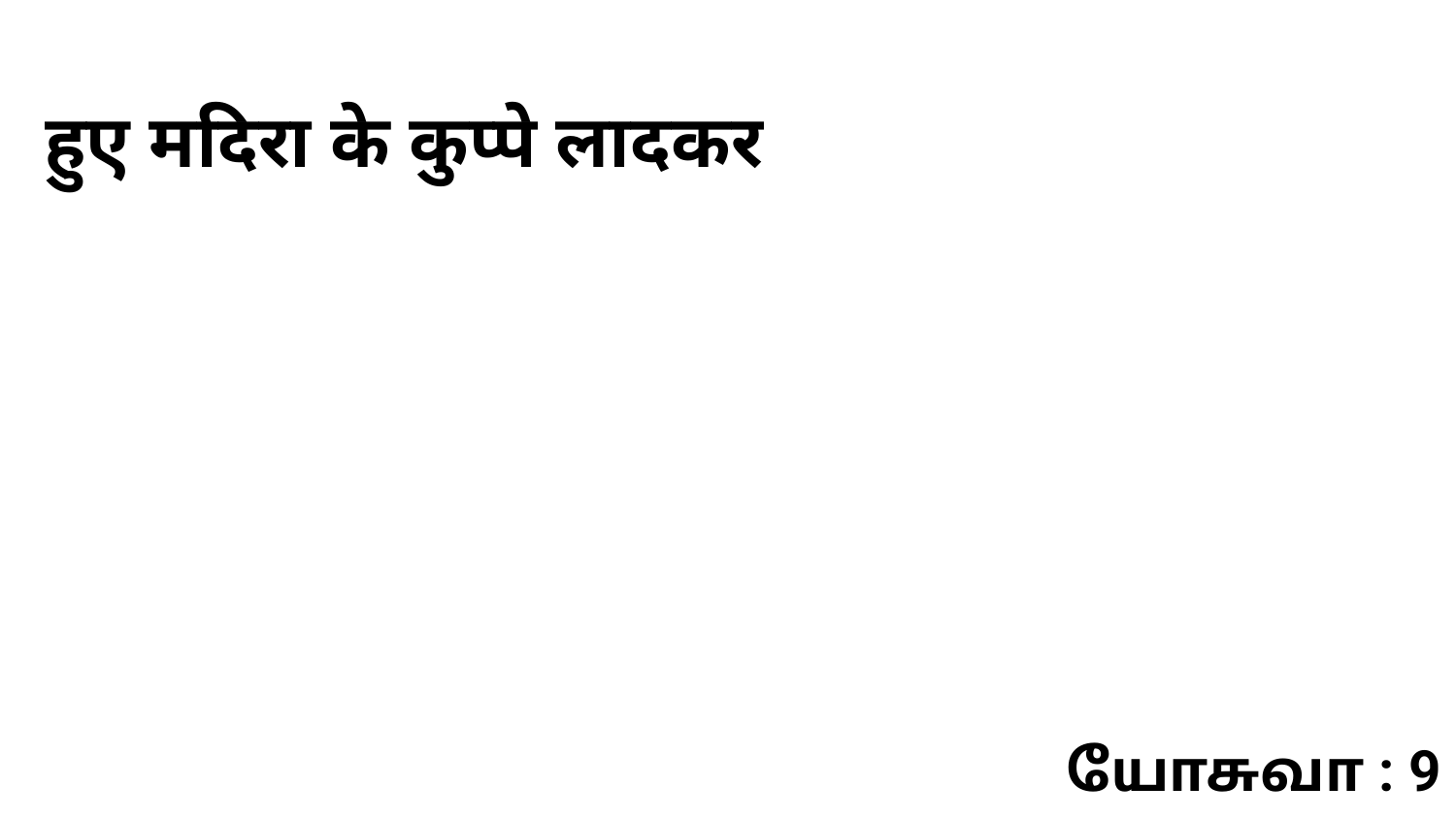

हुए मदिरा के कुप्पे लादकर
யோசுவா : 9